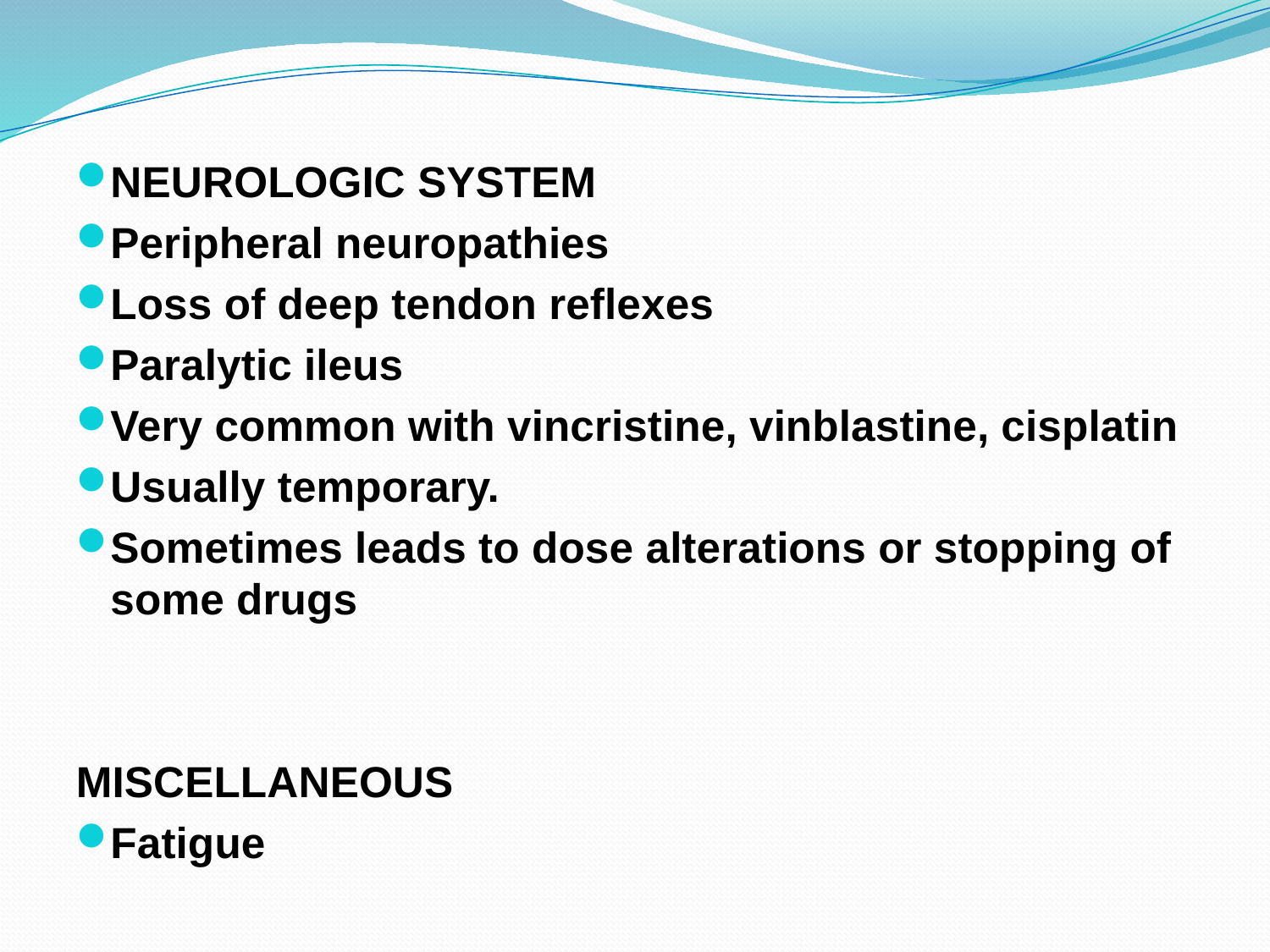

NEUROLOGIC SYSTEM
Peripheral neuropathies
Loss of deep tendon reflexes
Paralytic ileus
Very common with vincristine, vinblastine, cisplatin
Usually temporary.
Sometimes leads to dose alterations or stopping of some drugs

MISCELLANEOUS
Fatigue